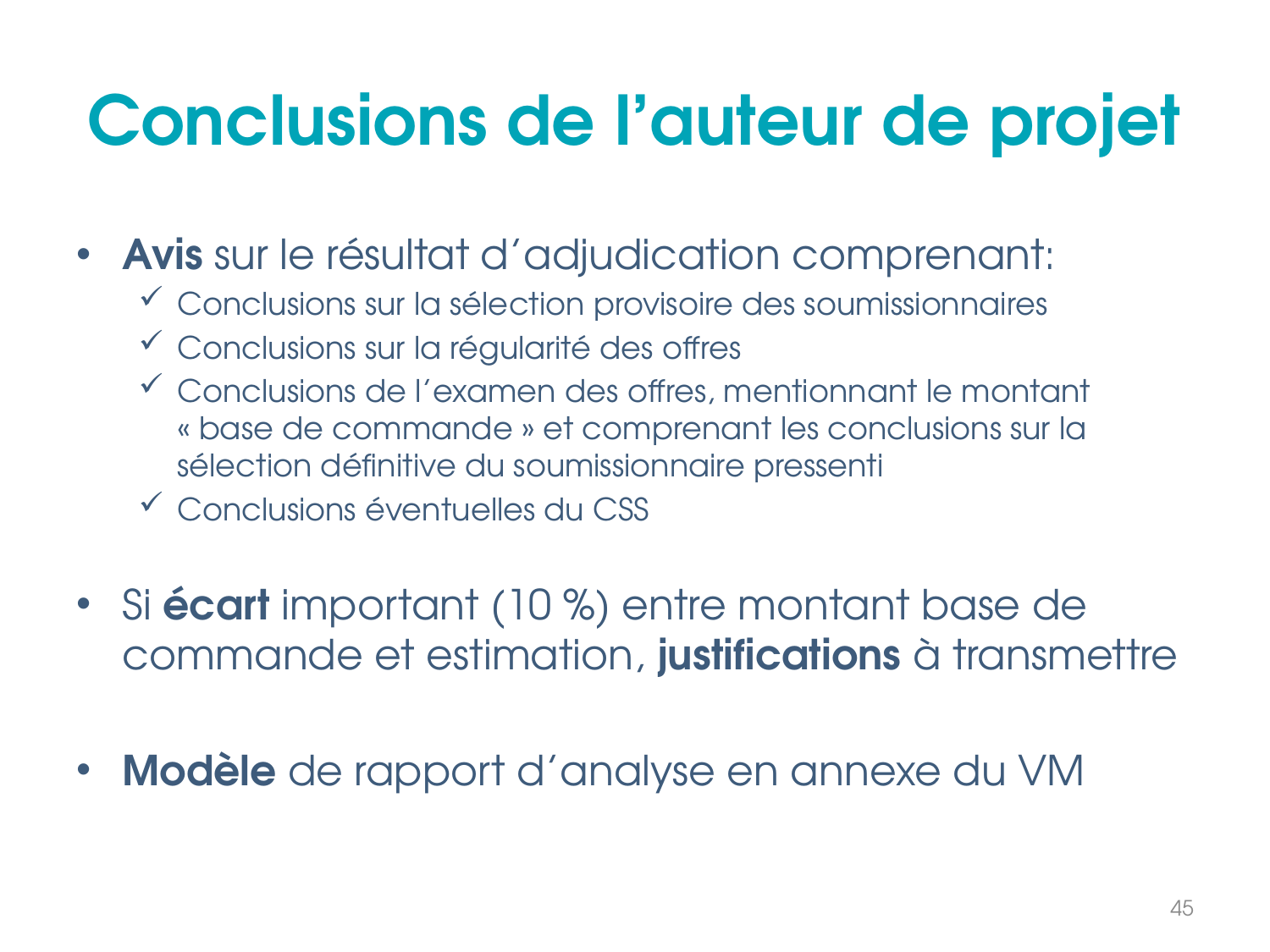

# Conclusions de l’auteur de projet
Avis sur le résultat d’adjudication comprenant:
Conclusions sur la sélection provisoire des soumissionnaires
Conclusions sur la régularité des offres
Conclusions de l’examen des offres, mentionnant le montant « base de commande » et comprenant les conclusions sur la sélection définitive du soumissionnaire pressenti
Conclusions éventuelles du CSS

Si écart important (10 %) entre montant base de commande et estimation, justifications à transmettre

Modèle de rapport d’analyse en annexe du VM

45